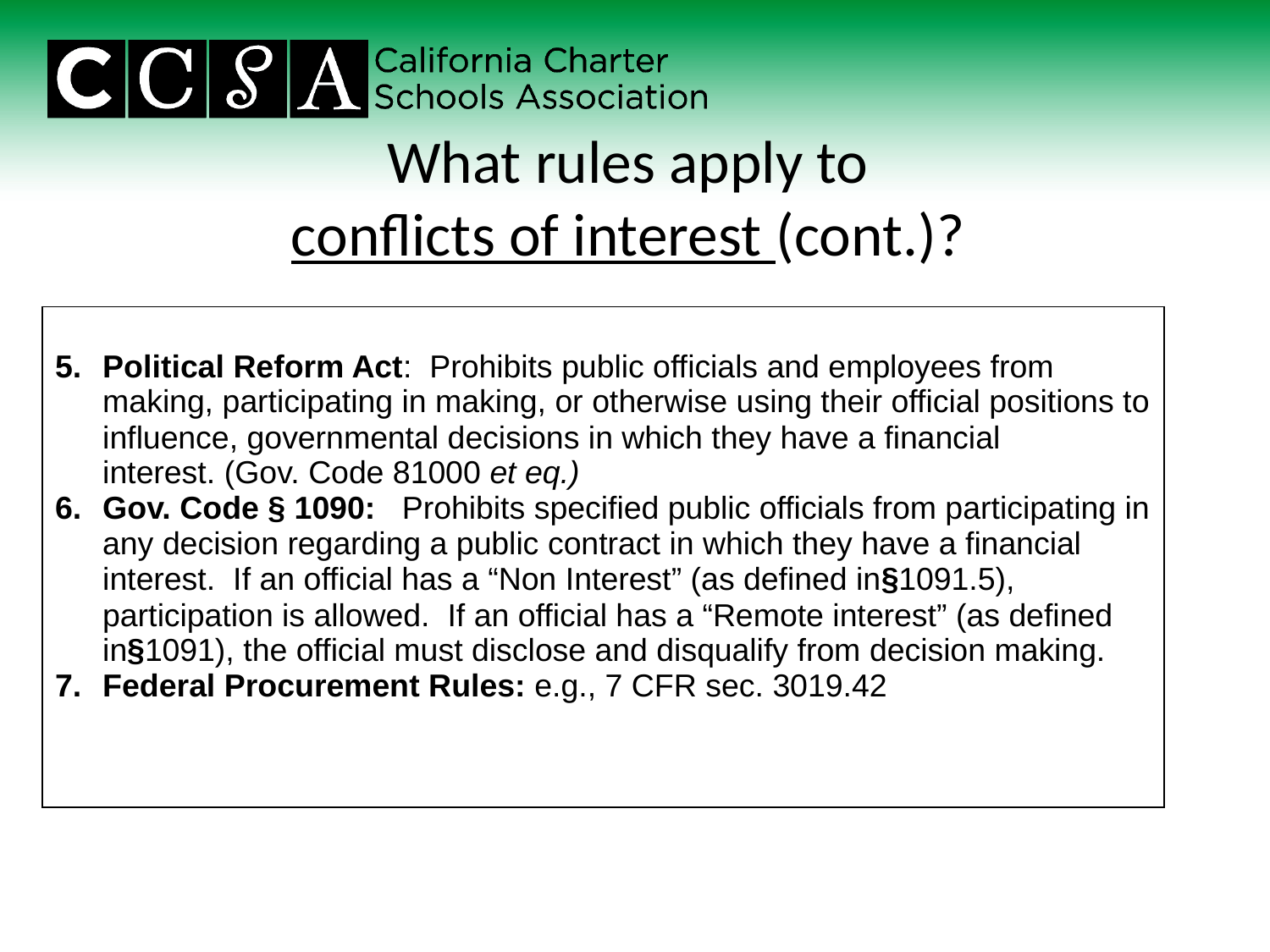

# What rules apply to conflicts of interest (cont.)?
| Political Reform Act: Prohibits public officials and employees from making, participating in making, or otherwise using their official positions to influence, governmental decisions in which they have a financial interest. (Gov. Code 81000 et eq.) Gov. Code § 1090: Prohibits specified public officials from participating in any decision regarding a public contract in which they have a financial interest. If an official has a “Non Interest” (as defined in§1091.5), participation is allowed. If an official has a “Remote interest” (as defined in§1091), the official must disclose and disqualify from decision making. Federal Procurement Rules: e.g., 7 CFR sec. 3019.42 |
| --- |